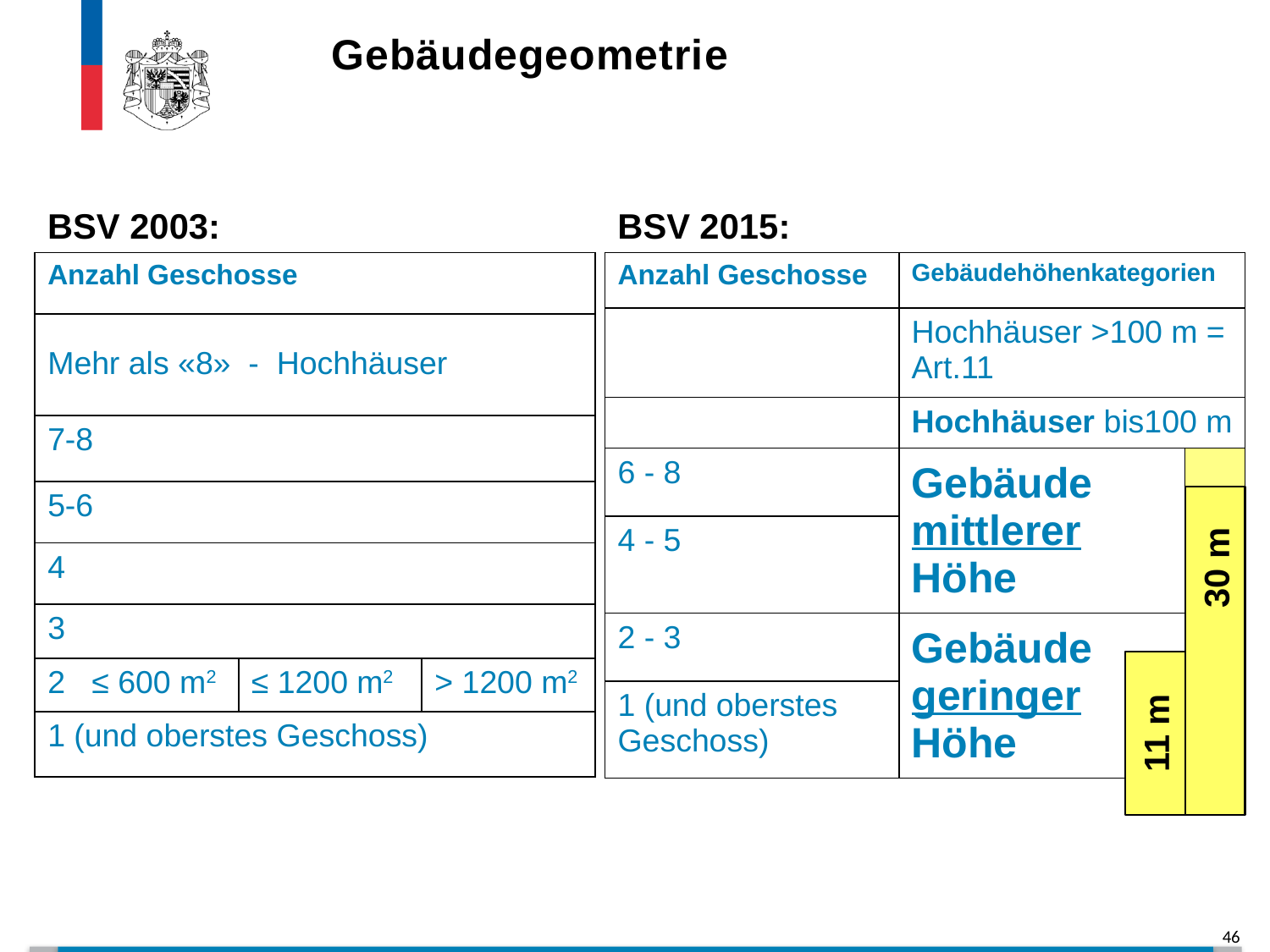

Gebäudegeometrie
BSV 2003:
BSV 2015:
| Anzahl Geschosse | Gebäudehöhenkategorien |  |
| --- | --- | --- |
|  | Hochhäuser >100 m = Art.11 |  |
|  | Hochhäuser bis100 m |  |
| 6 - 8 | Gebäude mittlerer Höhe | 30 m |
| 4 - 5 |  |  |
| 2 - 3 | Gebäude geringer Höhe | 11 m |
| 1 (und oberstes Geschoss) |  |  |
| Anzahl Geschosse |  |  |
| --- | --- | --- |
| Mehr als «8» - Hochhäuser |  |  |
| 7-8 |  |  |
| 5-6 |  |  |
| 4 |  |  |
| 3 |  |  |
| 2 ≤ 600 m2 | ≤ 1200 m2 | > 1200 m2 |
| 1 (und oberstes Geschoss) |  |  |
                 30 m
11 m
46